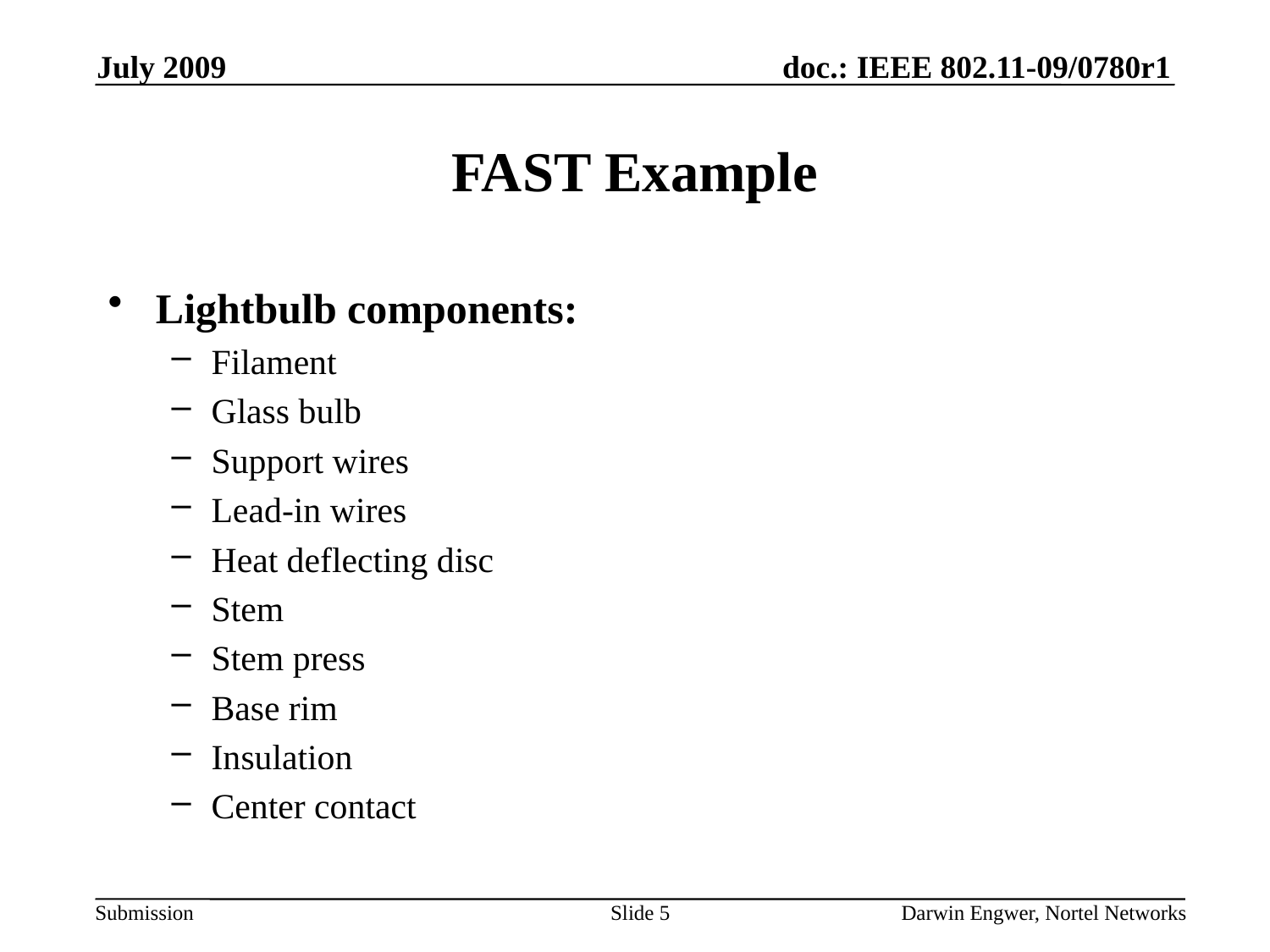

July 2009
# FAST Example
Lightbulb components:
Filament
Glass bulb
Support wires
Lead-in wires
Heat deflecting disc
Stem
Stem press
Base rim
Insulation
Center contact

Slide 5
Darwin Engwer, Nortel Networks